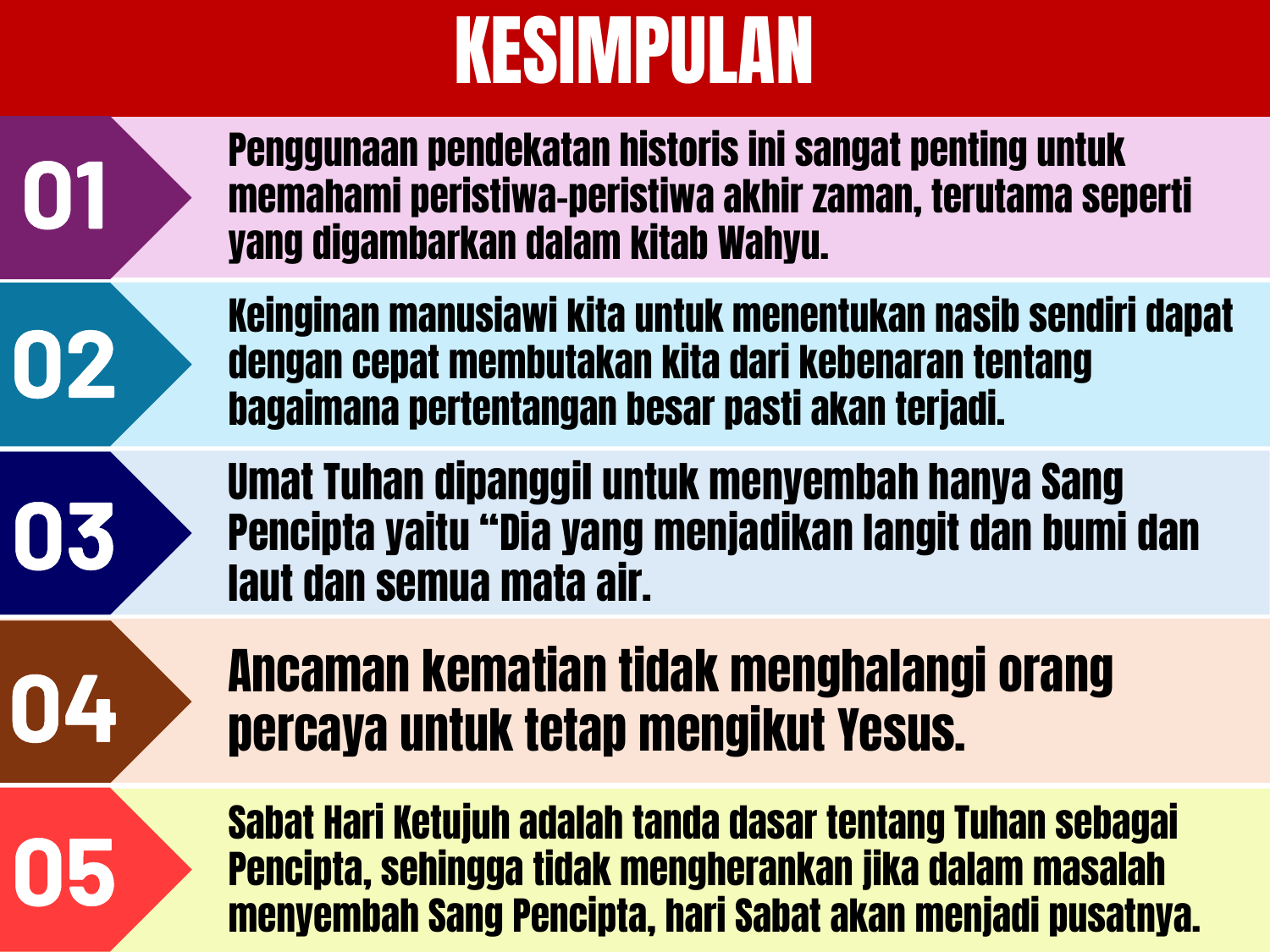

KESIMPULAN
#

Penggunaan pendekatan historis ini sangat penting untuk memahami peristiwa-peristiwa akhir zaman, terutama seperti yang digambarkan dalam kitab Wahyu.
01

Keinginan manusiawi kita untuk menentukan nasib sendiri dapat dengan cepat membutakan kita dari kebenaran tentang bagaimana pertentangan besar pasti akan terjadi.
02
Umat Tuhan dipanggil untuk menyembah hanya Sang Pencipta yaitu “Dia yang menjadikan langit dan bumi dan laut dan semua mata air.

03

Ancaman kematian tidak menghalangi orang percaya untuk tetap mengikut Yesus.
04

Sabat Hari Ketujuh adalah tanda dasar tentang Tuhan sebagai Pencipta, sehingga tidak mengherankan jika dalam masalah menyembah Sang Pencipta, hari Sabat akan menjadi pusatnya.
05